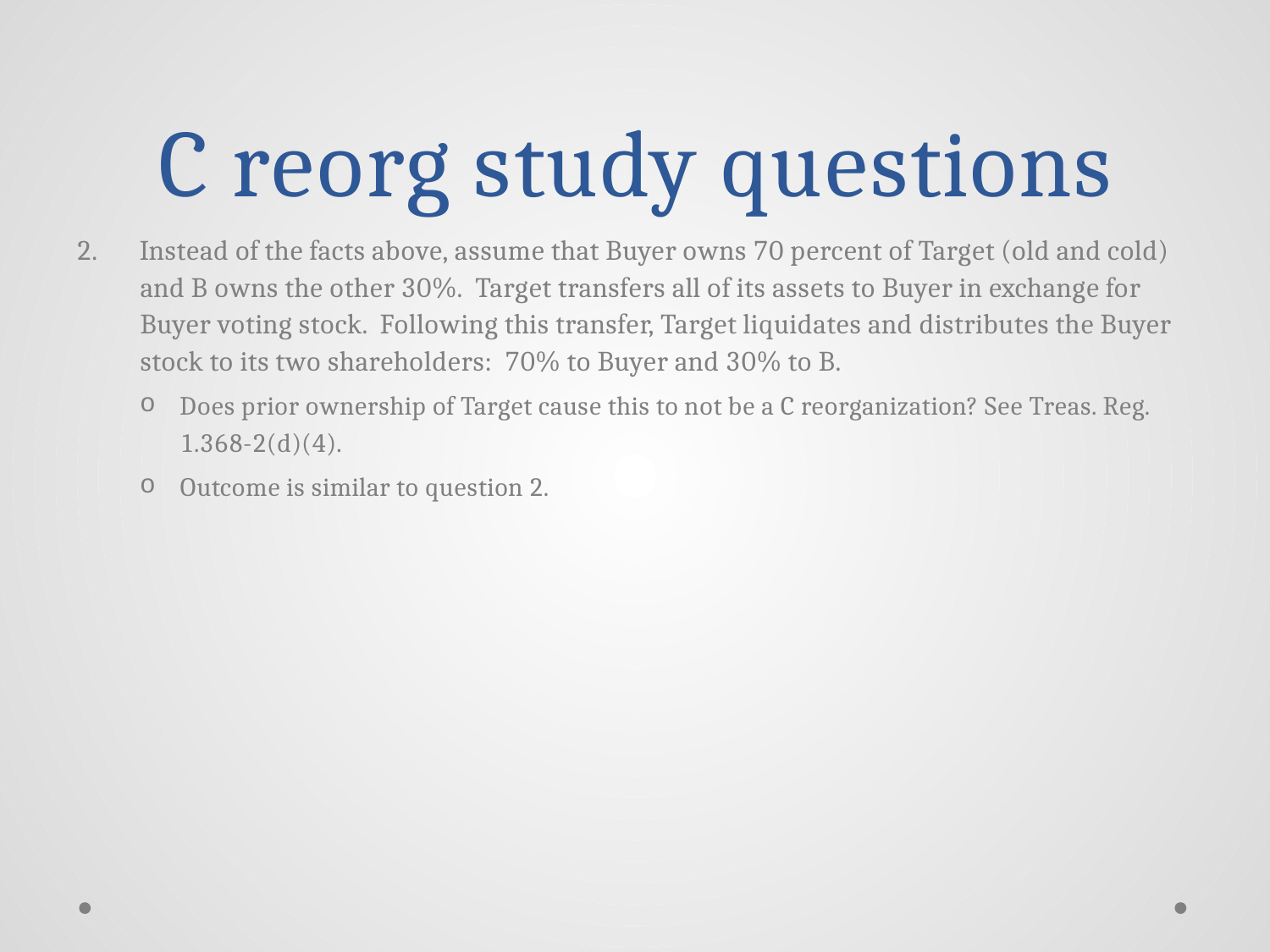

# C reorg study questions
Instead of the facts above, assume that Buyer owns 70 percent of Target (old and cold) and B owns the other 30%.  Target transfers all of its assets to Buyer in exchange for Buyer voting stock.  Following this transfer, Target liquidates and distributes the Buyer stock to its two shareholders:  70% to Buyer and 30% to B.
Does prior ownership of Target cause this to not be a C reorganization? See Treas. Reg. 1.368-2(d)(4).
Outcome is similar to question 2.